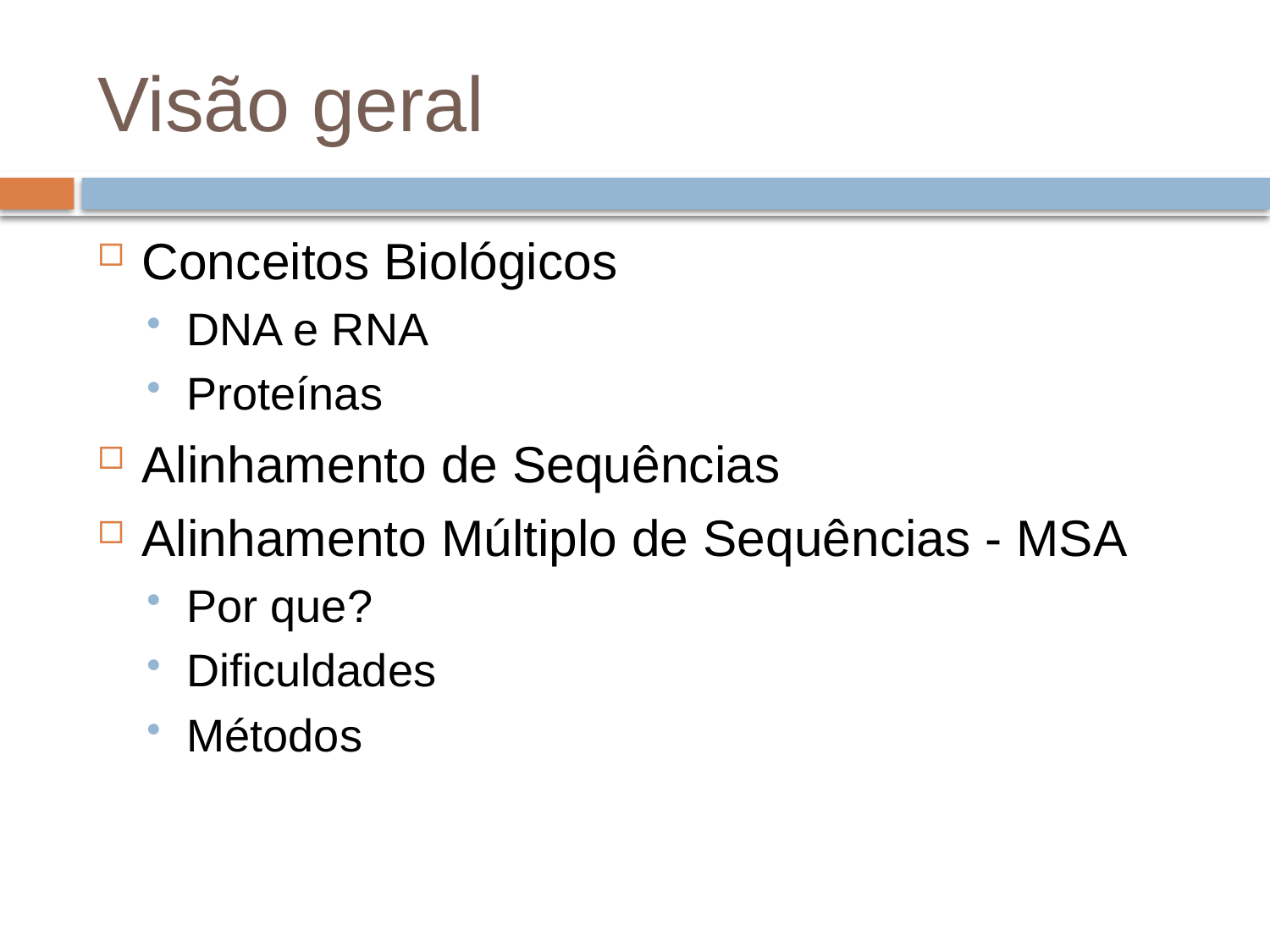

# Visão geral
Conceitos Biológicos
DNA e RNA
Proteínas
Alinhamento de Sequências
Alinhamento Múltiplo de Sequências - MSA
Por que?
Dificuldades
Métodos